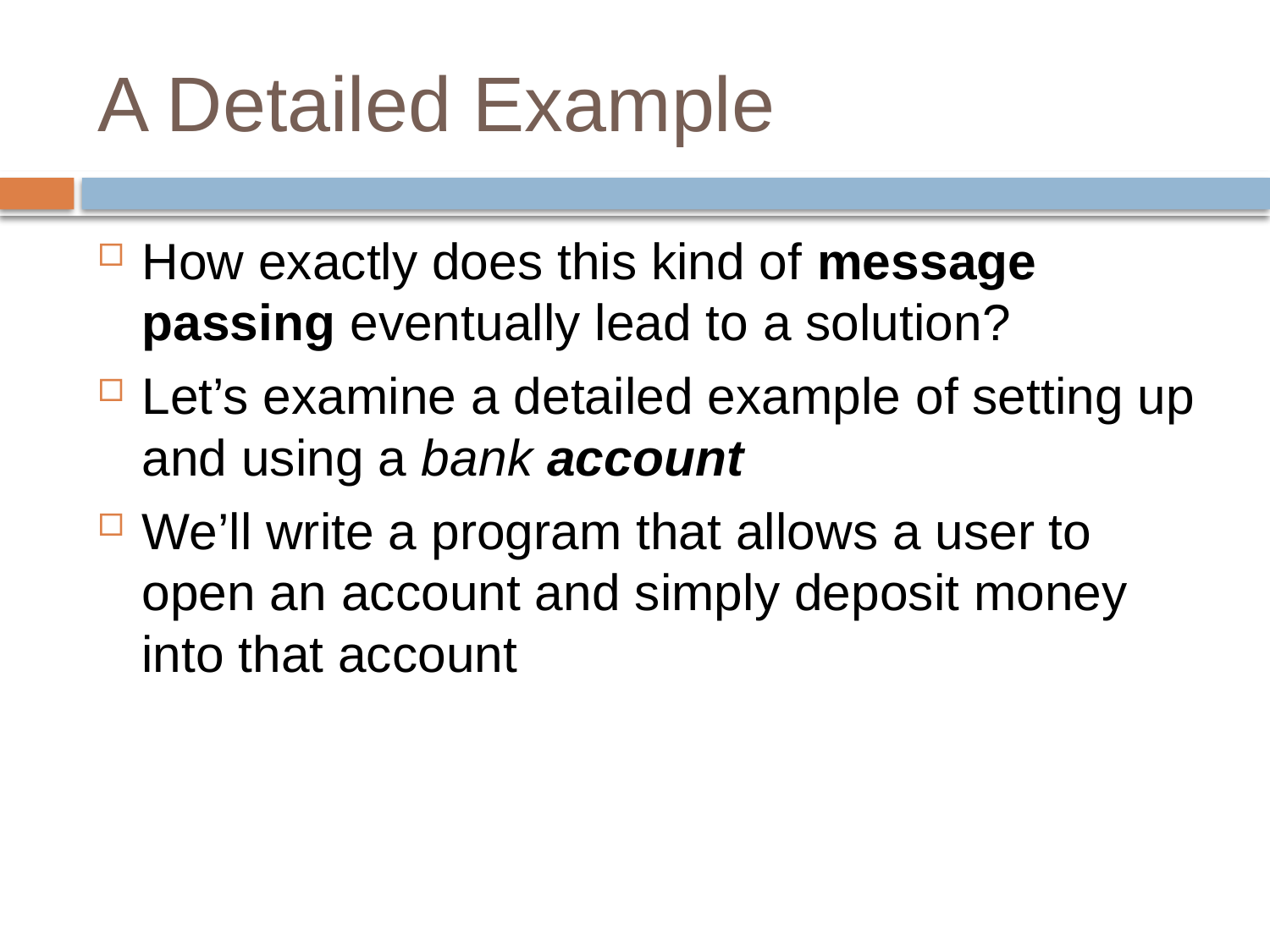

# A Detailed Example
How exactly does this kind of message passing eventually lead to a solution?
Let’s examine a detailed example of setting up and using a bank account
We’ll write a program that allows a user to open an account and simply deposit money into that account